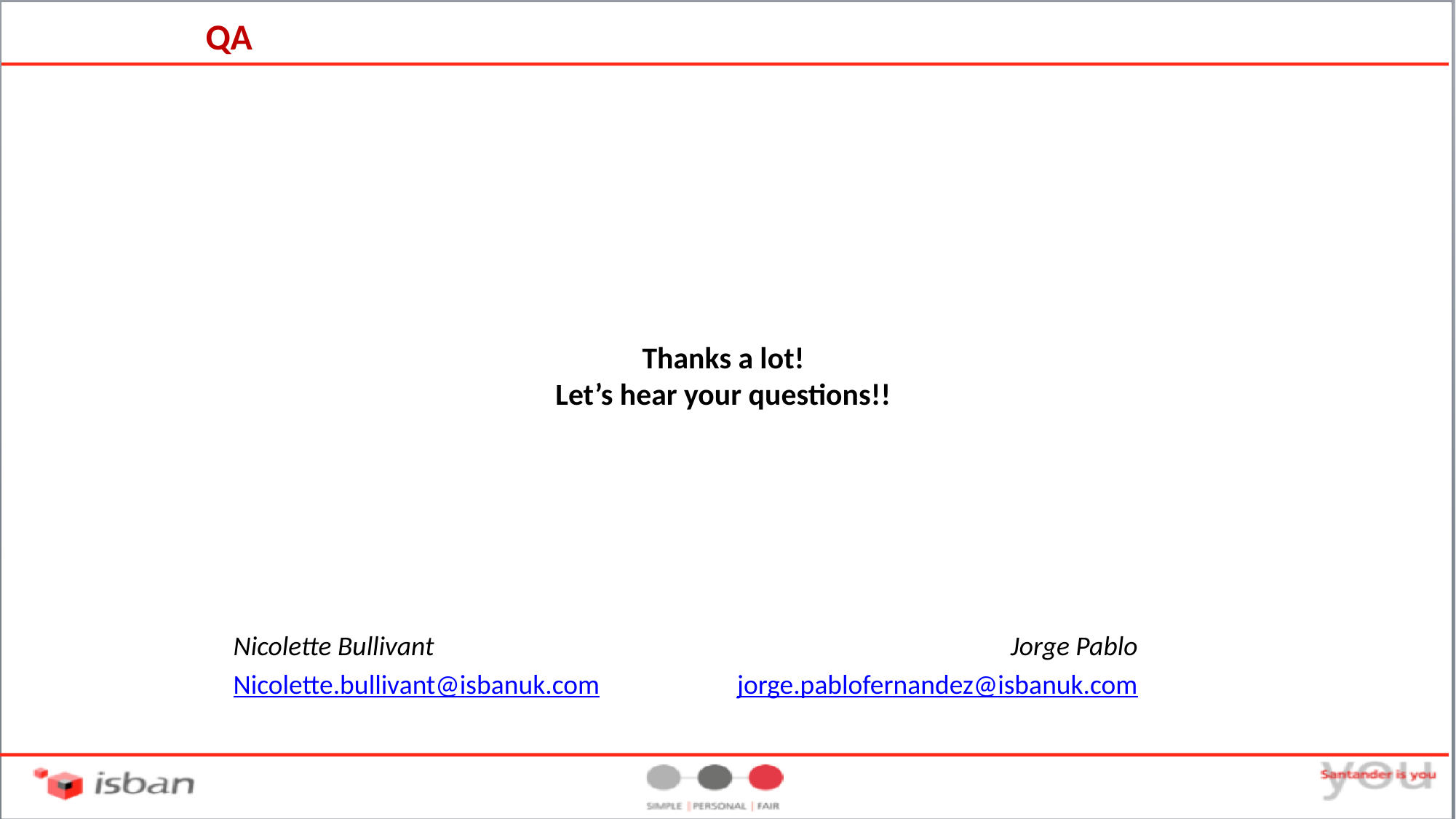

QA
# Thanks a lot! Let’s hear your questions!!
Nicolette Bullivant
Nicolette.bullivant@isbanuk.com

Jorge Pablo
jorge.pablofernandez@isbanuk.com